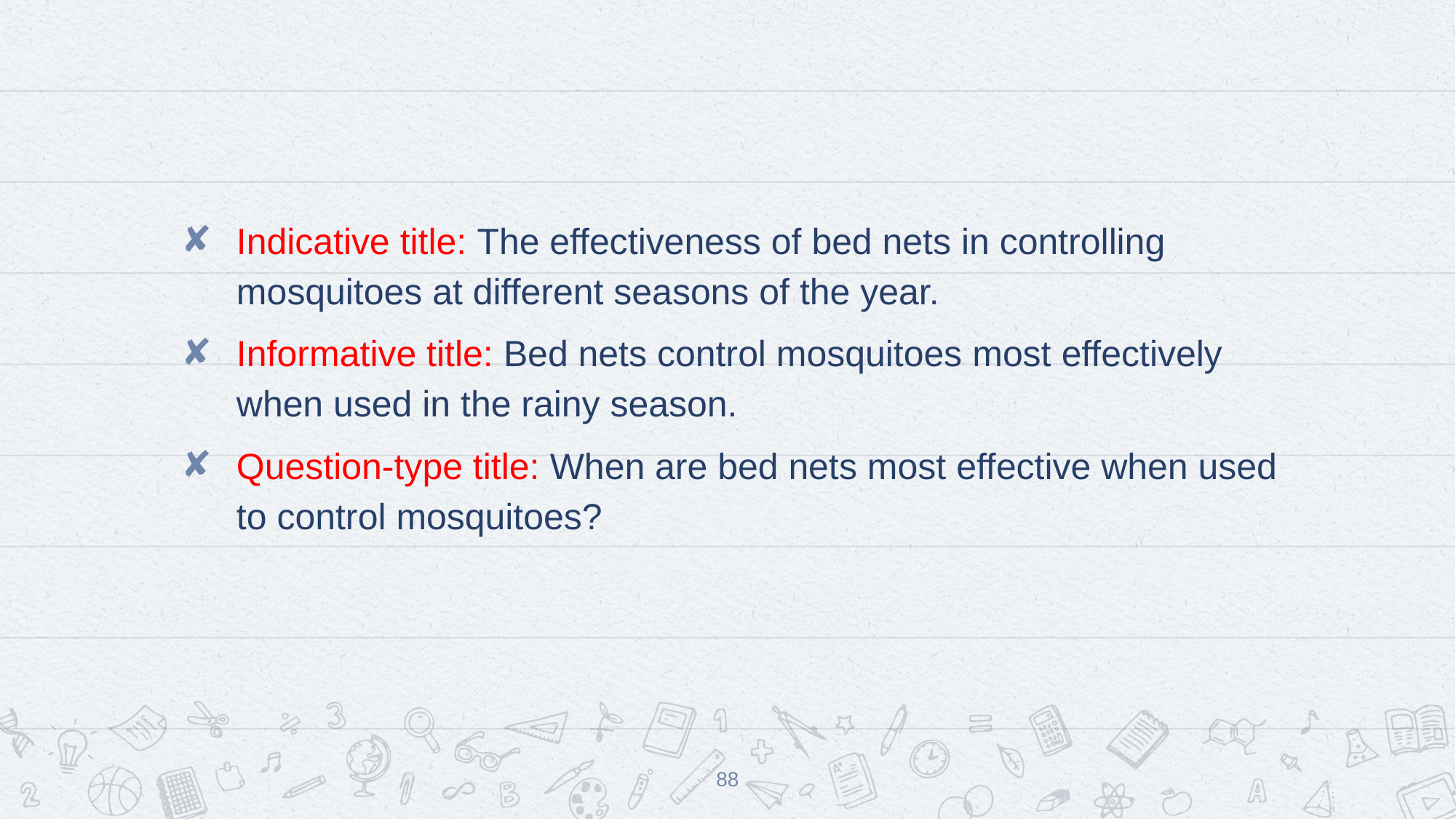

#
Indicative title: The effectiveness of bed nets in controlling mosquitoes at different seasons of the year.
Informative title: Bed nets control mosquitoes most effectively when used in the rainy season.
Question-type title: When are bed nets most effective when used to control mosquitoes?

88